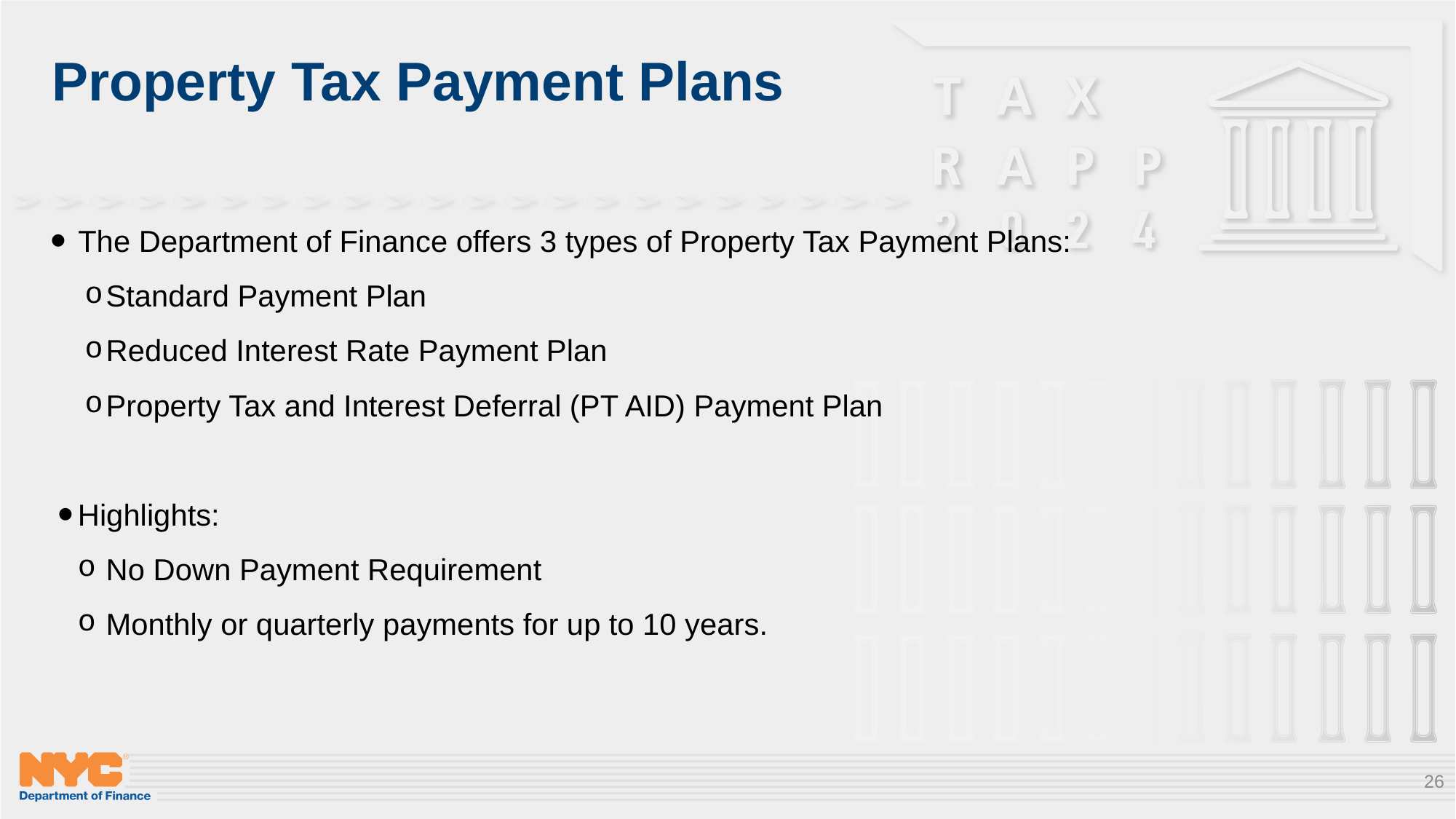

# Property Tax Payment Plans
The Department of Finance offers 3 types of Property Tax Payment Plans:
Standard Payment Plan
Reduced Interest Rate Payment Plan
Property Tax and Interest Deferral (PT AID) Payment Plan

Highlights:
No Down Payment Requirement
Monthly or quarterly payments for up to 10 years.

26